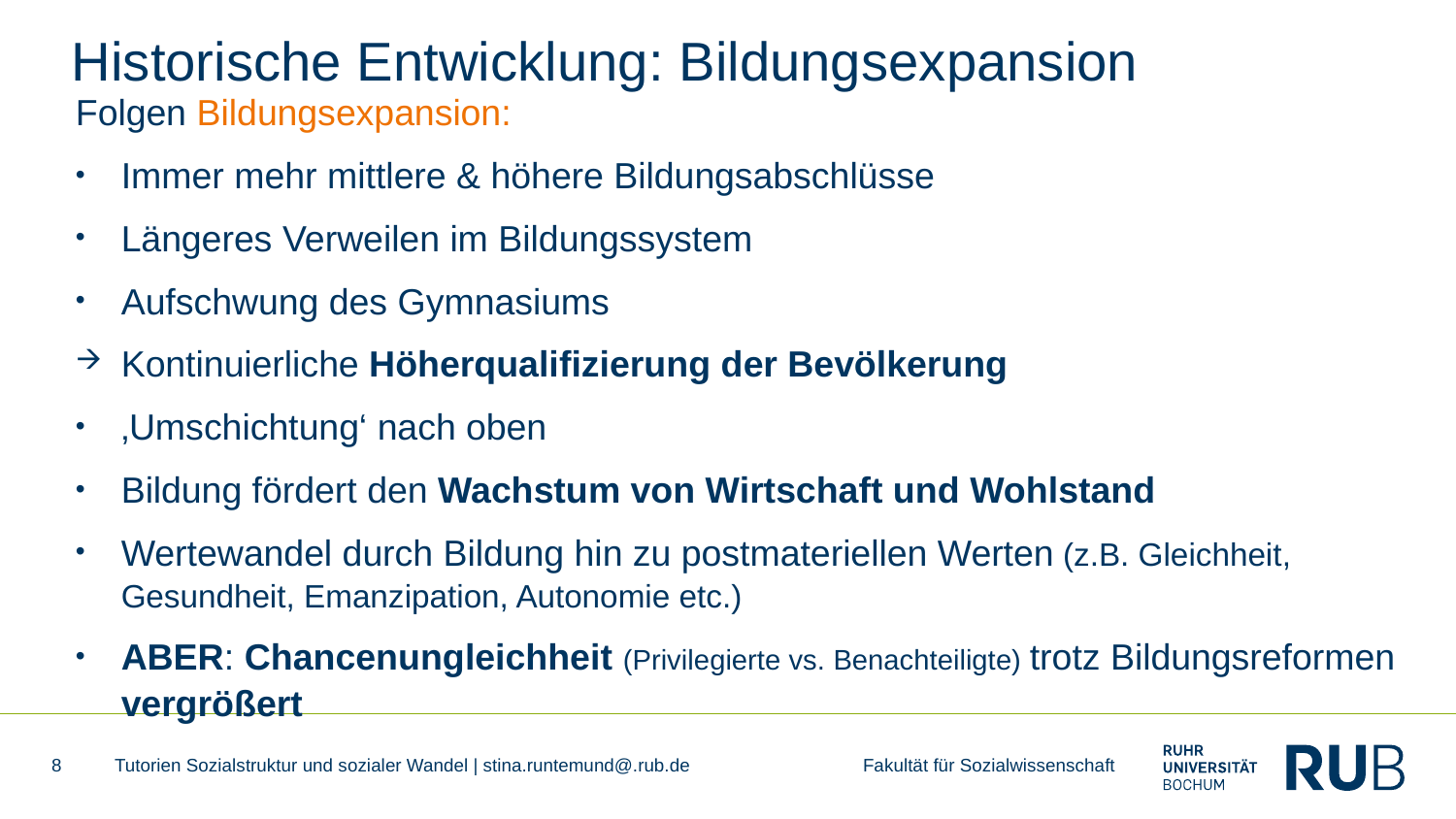

# Historische Entwicklung: Bildungsexpansion
Folgen Bildungsexpansion:
Immer mehr mittlere & höhere Bildungsabschlüsse
Längeres Verweilen im Bildungssystem
Aufschwung des Gymnasiums
Kontinuierliche Höherqualifizierung der Bevölkerung
‚Umschichtung‘ nach oben
Bildung fördert den Wachstum von Wirtschaft und Wohlstand
Wertewandel durch Bildung hin zu postmateriellen Werten (z.B. Gleichheit, Gesundheit, Emanzipation, Autonomie etc.)
ABER: Chancenungleichheit (Privilegierte vs. Benachteiligte) trotz Bildungsreformen vergrößert
8
Tutorien Sozialstruktur und sozialer Wandel | stina.runtemund@.rub.de                                  Fakultät für Sozialwissenschaft